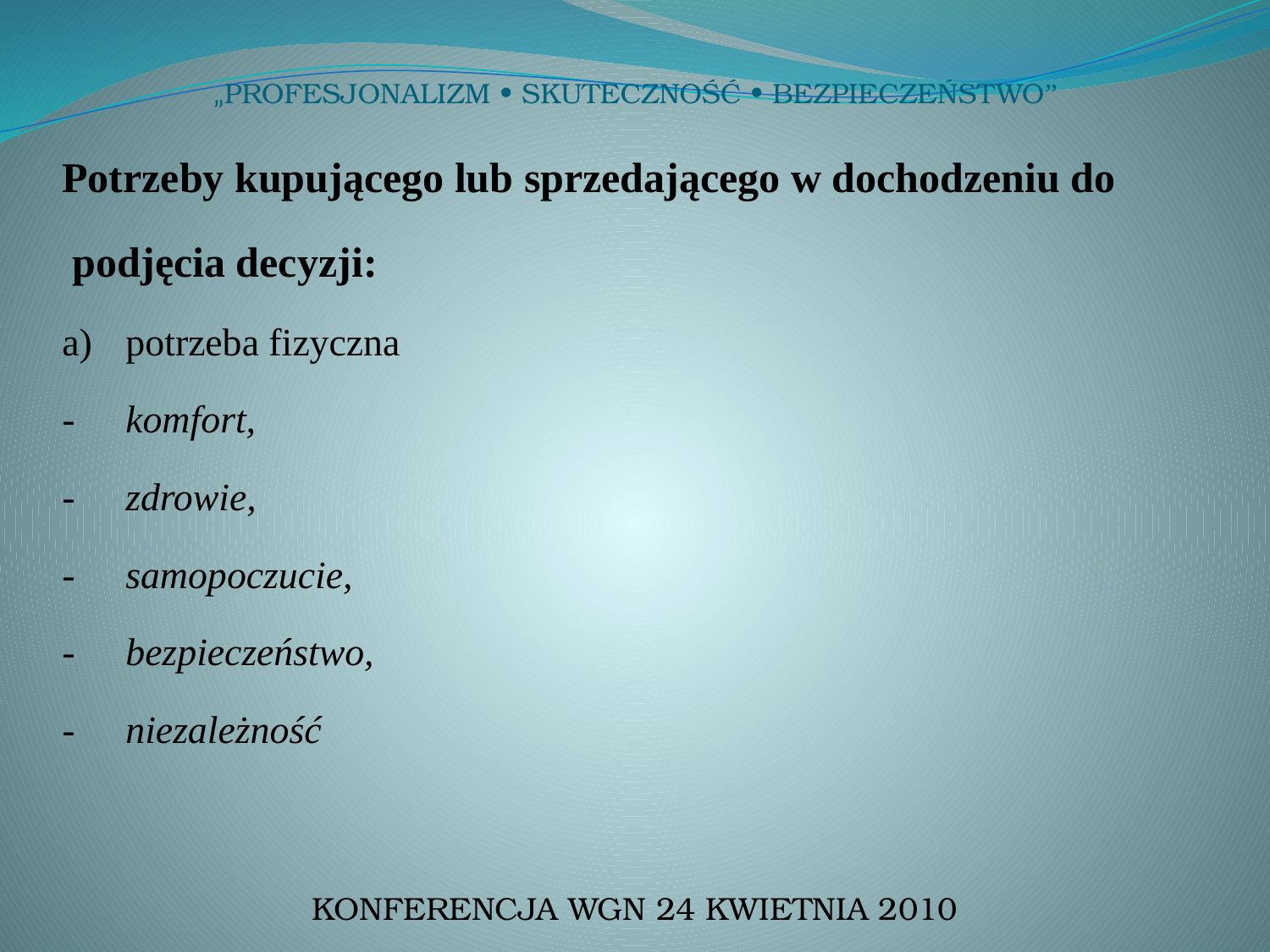

# „PROFESJONALIZM • SKUTECZNOŚĆ • BEZPIECZEŃSTWO”
Potrzeby kupującego lub sprzedającego w dochodzeniu do
 podjęcia decyzji:
a)	potrzeba fizyczna
-	komfort,
-	zdrowie,
-	samopoczucie,
-	bezpieczeństwo,
-	niezależność

KONFERENCJA WGN 24 KWIETNIA 2010